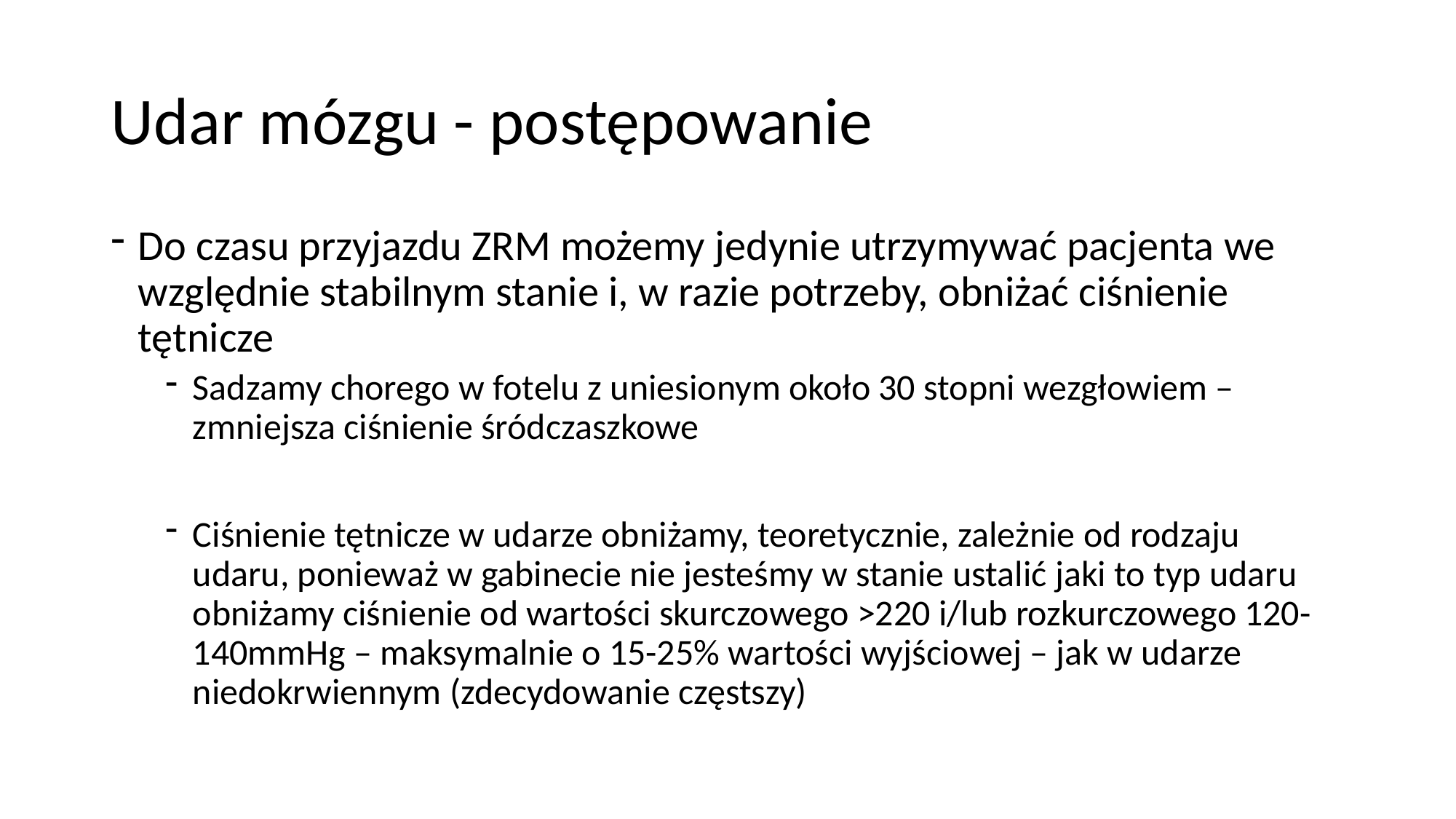

# Udar mózgu - postępowanie
Do czasu przyjazdu ZRM możemy jedynie utrzymywać pacjenta we względnie stabilnym stanie i, w razie potrzeby, obniżać ciśnienie tętnicze
Sadzamy chorego w fotelu z uniesionym około 30 stopni wezgłowiem – zmniejsza ciśnienie śródczaszkowe

Ciśnienie tętnicze w udarze obniżamy, teoretycznie, zależnie od rodzaju udaru, ponieważ w gabinecie nie jesteśmy w stanie ustalić jaki to typ udaru obniżamy ciśnienie od wartości skurczowego >220 i/lub rozkurczowego 120-140mmHg – maksymalnie o 15-25% wartości wyjściowej – jak w udarze niedokrwiennym (zdecydowanie częstszy)